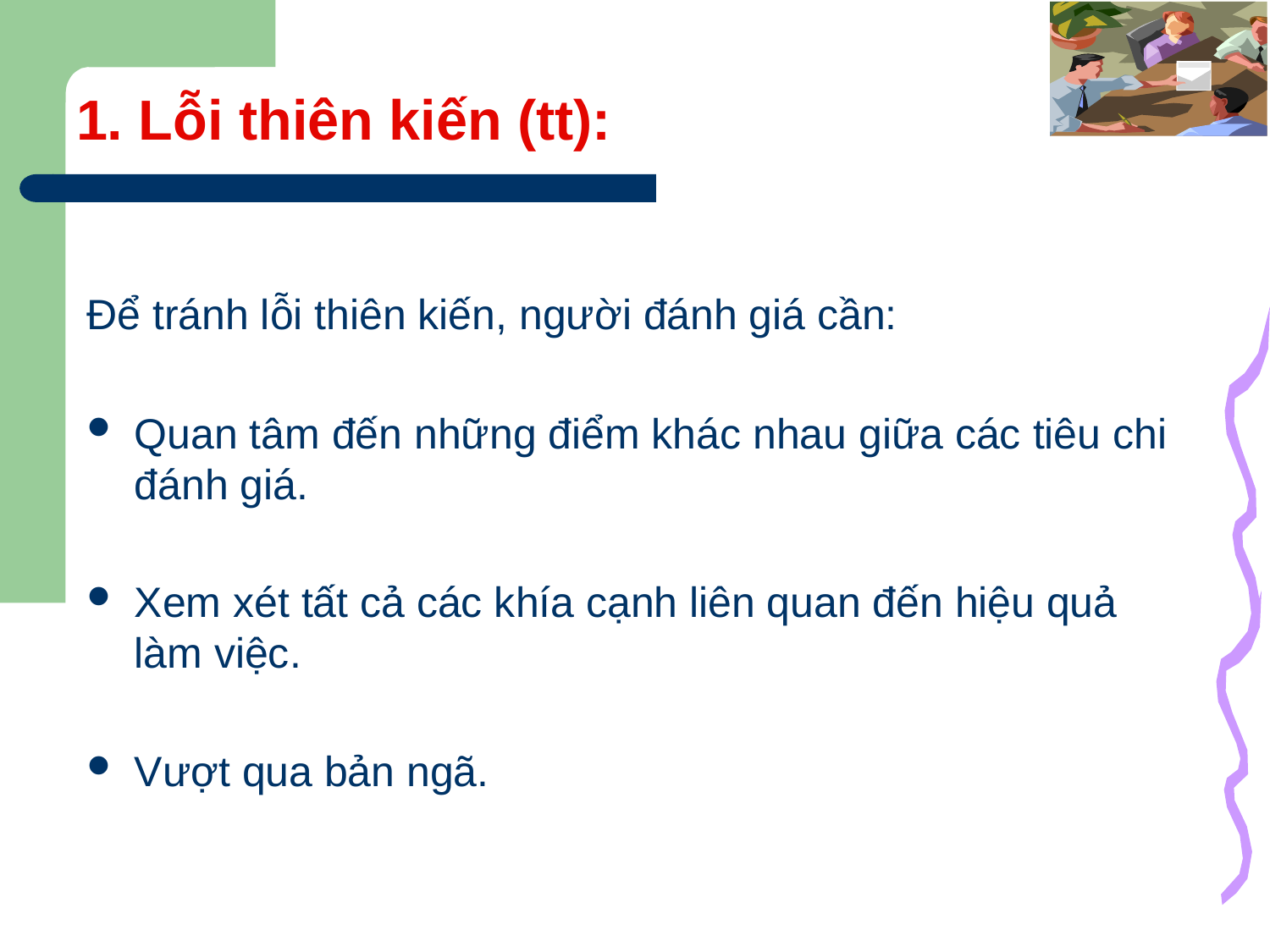

# 1. Lỗi thiên kiến (tt):

Để tránh lỗi thiên kiến, người đánh giá cần:

Quan tâm đến những điểm khác nhau giữa các tiêu chi đánh giá.

Xem xét tất cả các khía cạnh liên quan đến hiệu quả làm việc.

Vượt qua bản ngã.
38